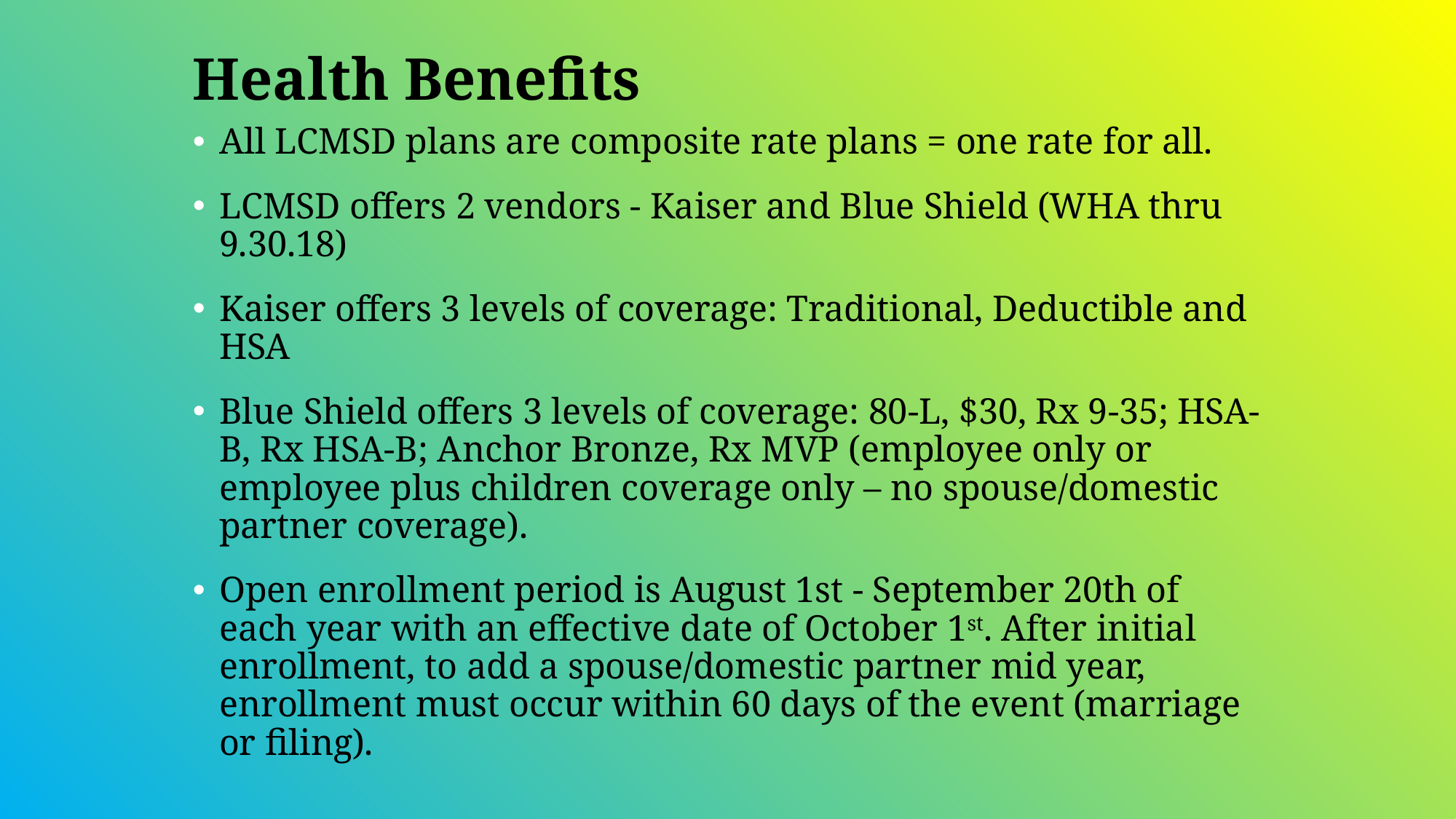

# Health Benefits
All LCMSD plans are composite rate plans = one rate for all.
LCMSD offers 2 vendors - Kaiser and Blue Shield (WHA thru 9.30.18)
Kaiser offers 3 levels of coverage: Traditional, Deductible and HSA
Blue Shield offers 3 levels of coverage: 80-L, $30, Rx 9-35; HSA-B, Rx HSA-B; Anchor Bronze, Rx MVP (employee only or employee plus children coverage only – no spouse/domestic partner coverage).
Open enrollment period is August 1st - September 20th of each year with an effective date of October 1st. After initial enrollment, to add a spouse/domestic partner mid year, enrollment must occur within 60 days of the event (marriage or filing).